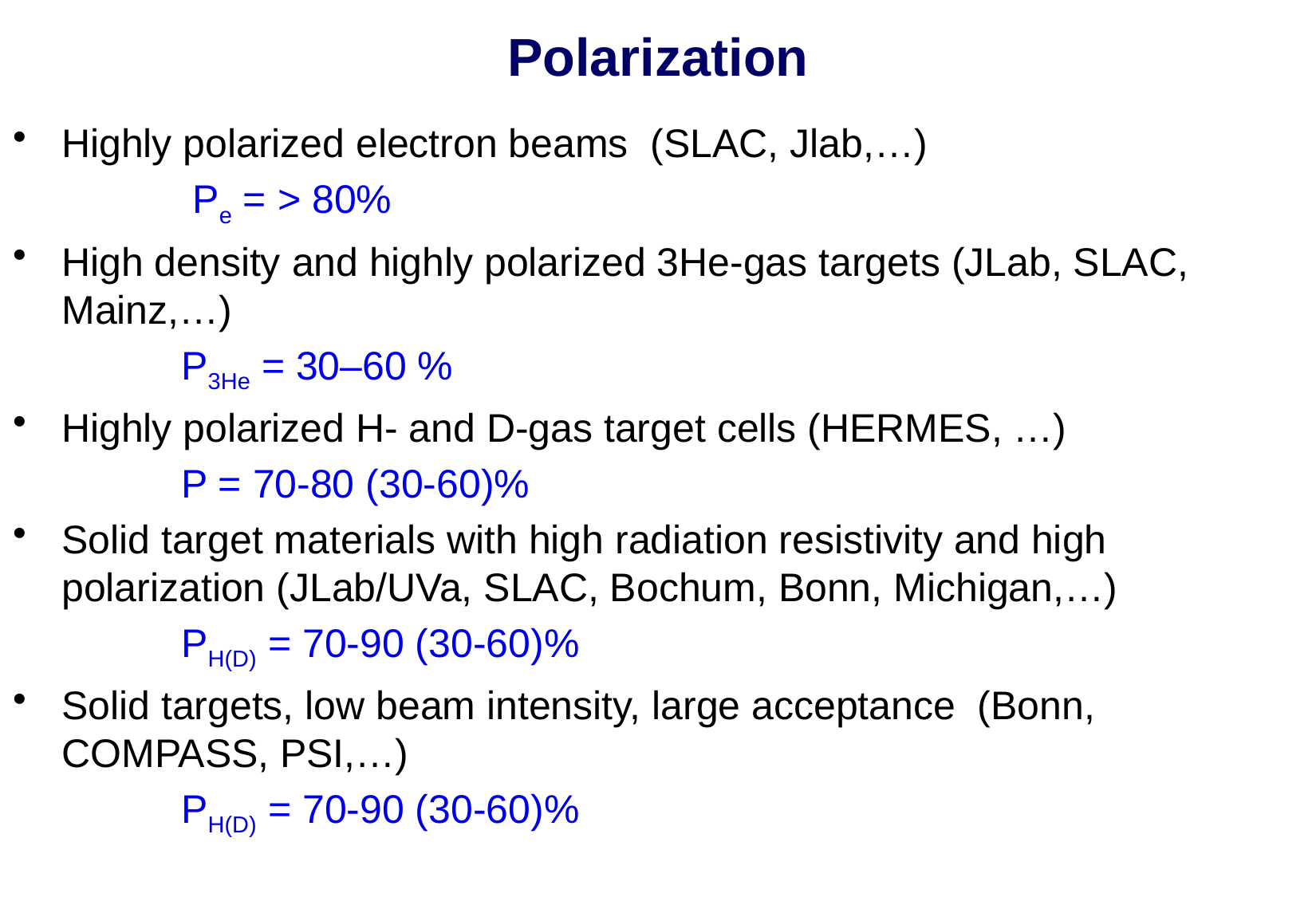

# Polarization
Highly polarized electron beams  (SLAC, Jlab,…)
		 Pe = > 80%
High density and highly polarized 3He-gas targets (JLab, SLAC, Mainz,…)
		P3He = 30–60 %
Highly polarized H- and D-gas target cells (HERMES, …)
		P = 70-80 (30-60)%
Solid target materials with high radiation resistivity and high polarization (JLab/UVa, SLAC, Bochum, Bonn, Michigan,…)
		PH(D) = 70-90 (30-60)%
Solid targets, low beam intensity, large acceptance  (Bonn, COMPASS, PSI,…)
 		PH(D) = 70-90 (30-60)%